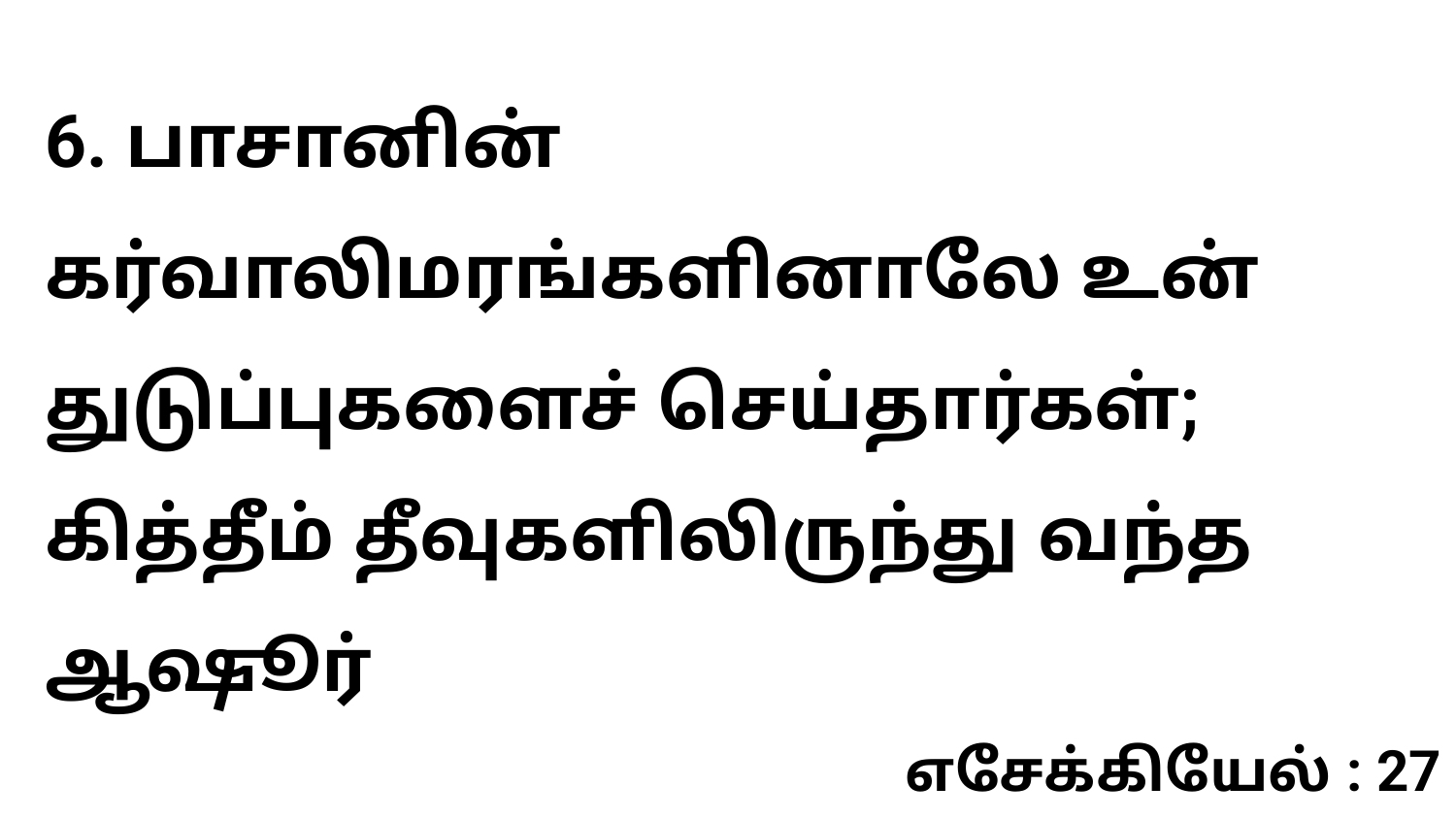

6. பாசானின் கர்வாலிமரங்களினாலே உன் துடுப்புகளைச் செய்தார்கள்; கித்தீம் தீவுகளிலிருந்து வந்த ஆஷூர்
எசேக்கியேல் : 27